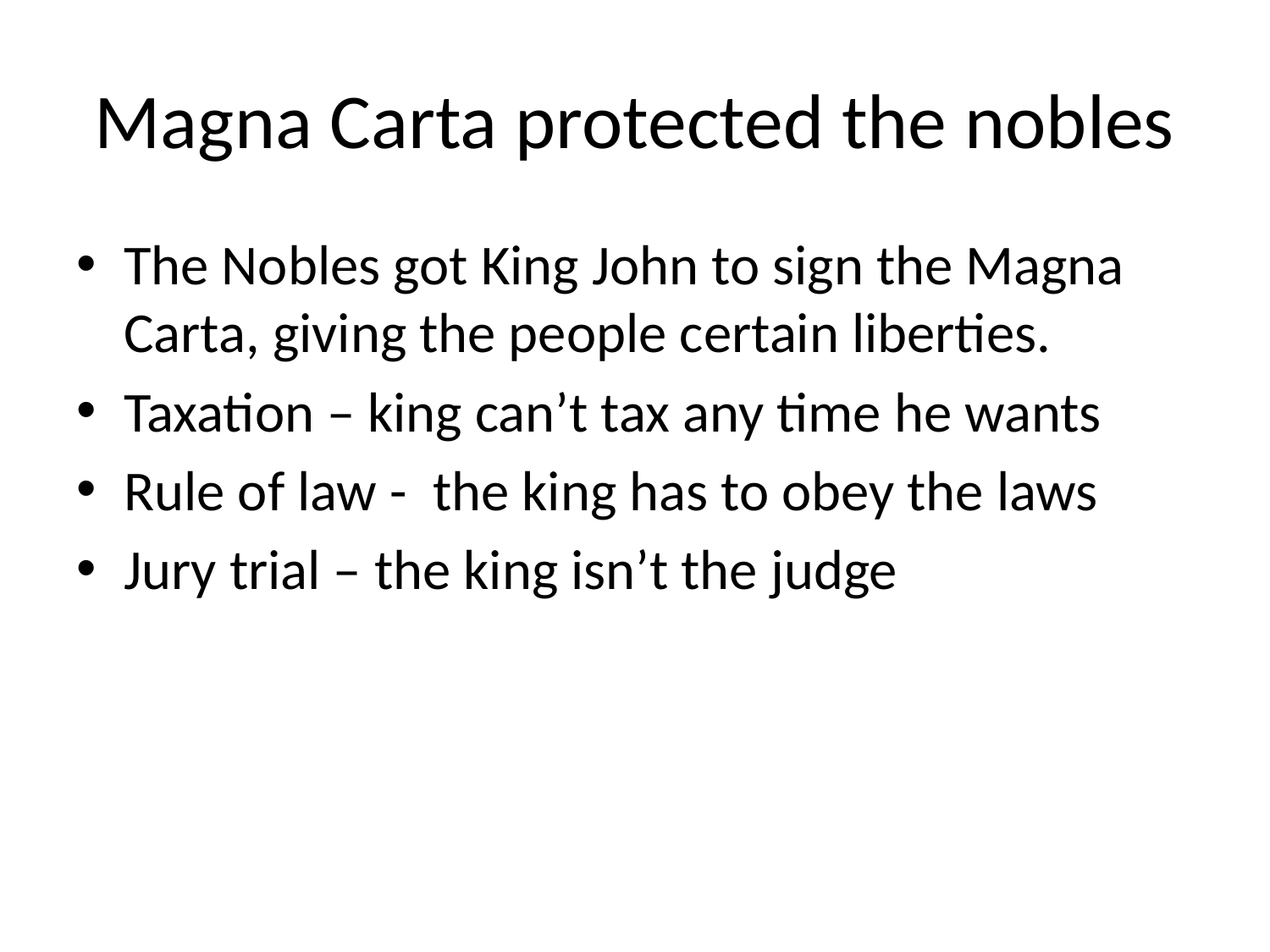

# Magna Carta protected the nobles
The Nobles got King John to sign the Magna Carta, giving the people certain liberties.
Taxation – king can’t tax any time he wants
Rule of law -  the king has to obey the laws
Jury trial – the king isn’t the judge